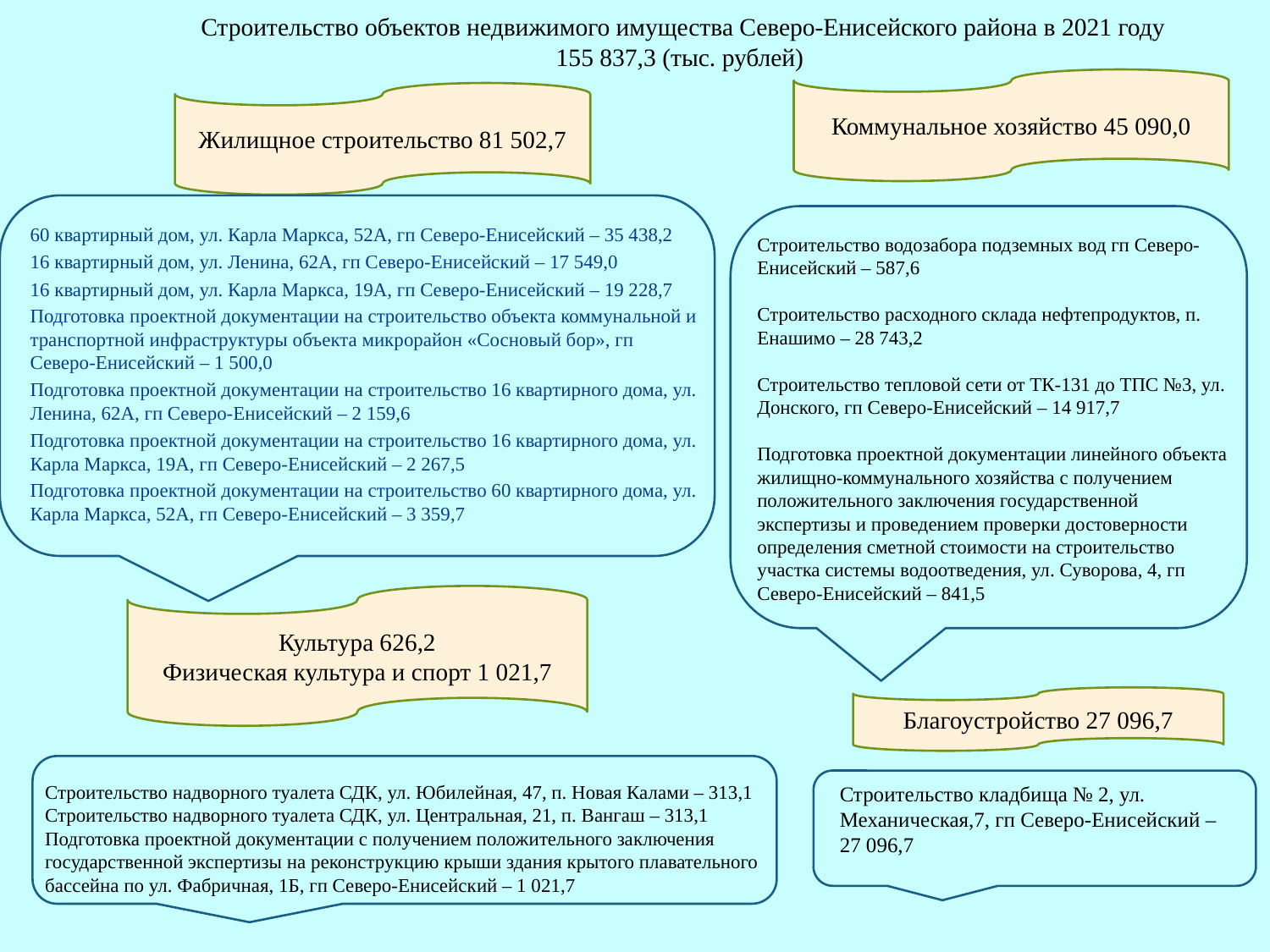

# Строительство объектов недвижимого имущества Северо-Енисейского района в 2021 году 155 837,3 (тыс. рублей)
Коммунальное хозяйство 45 090,0
Жилищное строительство 81 502,7

60 квартирный дом, ул. Карла Маркса, 52А, гп Северо-Енисейский – 35 438,2
16 квартирный дом, ул. Ленина, 62А, гп Северо-Енисейский – 17 549,0
16 квартирный дом, ул. Карла Маркса, 19А, гп Северо-Енисейский – 19 228,7
Подготовка проектной документации на строительство объекта коммунальной и транспортной инфраструктуры объекта микрорайон «Сосновый бор», гп Северо-Енисейский – 1 500,0
Подготовка проектной документации на строительство 16 квартирного дома, ул. Ленина, 62А, гп Северо-Енисейский – 2 159,6
Подготовка проектной документации на строительство 16 квартирного дома, ул. Карла Маркса, 19А, гп Северо-Енисейский – 2 267,5
Подготовка проектной документации на строительство 60 квартирного дома, ул. Карла Маркса, 52А, гп Северо-Енисейский – 3 359,7

Строительство водозабора подземных вод гп Северо-Енисейский – 587,6

Строительство расходного склада нефтепродуктов, п. Енашимо – 28 743,2

Строительство тепловой сети от ТК-131 до ТПС №3, ул. Донского, гп Северо-Енисейский – 14 917,7

Подготовка проектной документации линейного объекта жилищно-коммунального хозяйства с получением положительного заключения государственной экспертизы и проведением проверки достоверности определения сметной стоимости на строительство участка системы водоотведения, ул. Суворова, 4, гп Северо-Енисейский – 841,5

Культура 626,2
Физическая культура и спорт 1 021,7
Благоустройство 27 096,7

Строительство надворного туалета СДК, ул. Юбилейная, 47, п. Новая Калами – 313,1
Строительство надворного туалета СДК, ул. Центральная, 21, п. Вангаш – 313,1
Подготовка проектной документации с получением положительного заключения государственной экспертизы на реконструкцию крыши здания крытого плавательного бассейна по ул. Фабричная, 1Б, гп Северо-Енисейский – 1 021,7
Строительство кладбища № 2, ул. Механическая,7, гп Северо-Енисейский – 27 096,7